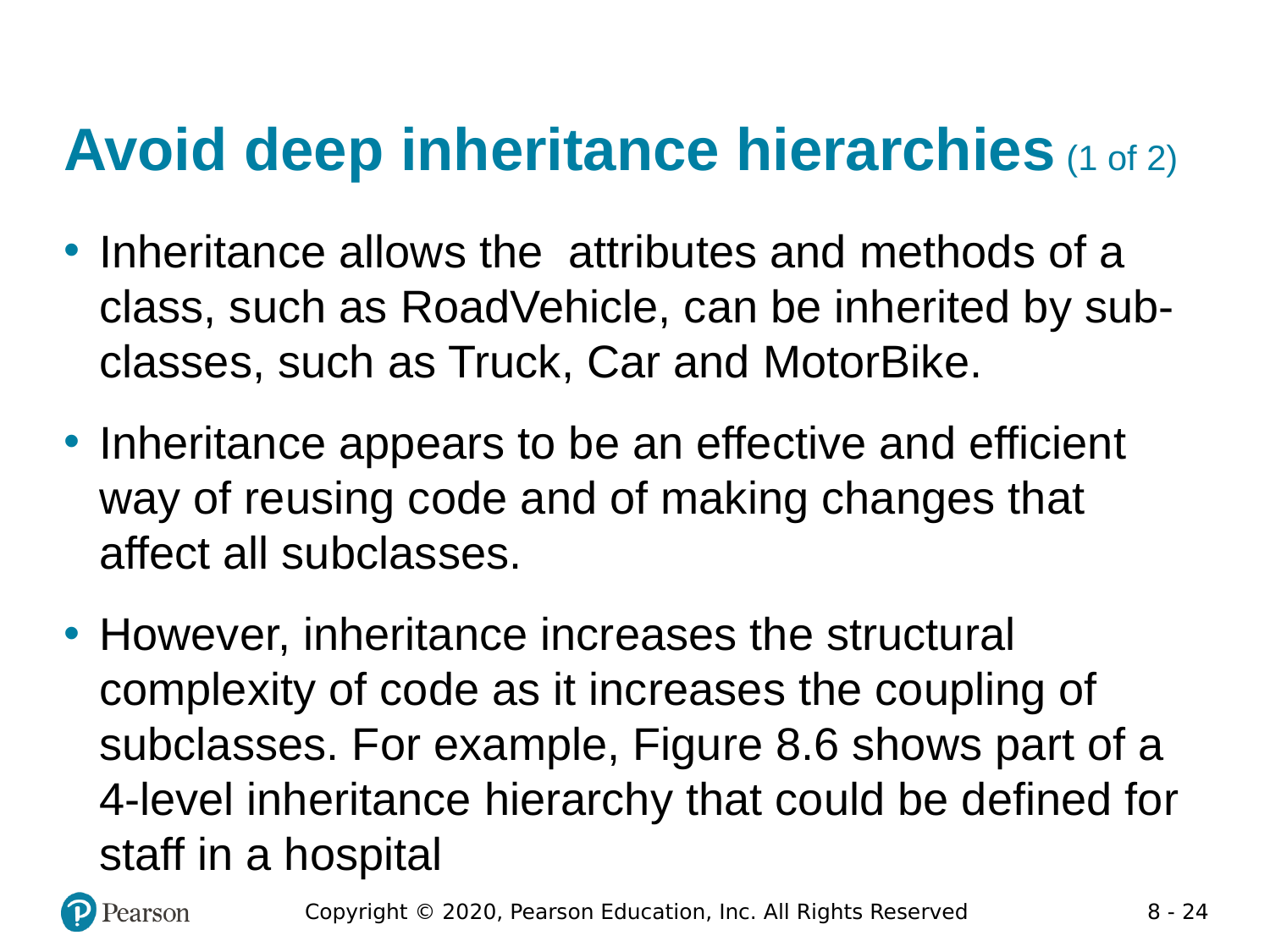

# Avoid deep inheritance hierarchies (1 of 2)
Inheritance allows the  attributes and methods of a class, such as RoadVehicle, can be inherited by sub-classes, such as Truck, Car and MotorBike.
Inheritance appears to be an effective and efficient way of reusing code and of making changes that affect all subclasses.
However, inheritance increases the structural complexity of code as it increases the coupling of subclasses. For example, Figure 8.6 shows part of a 4-level inheritance hierarchy that could be defined for staff in a hospital